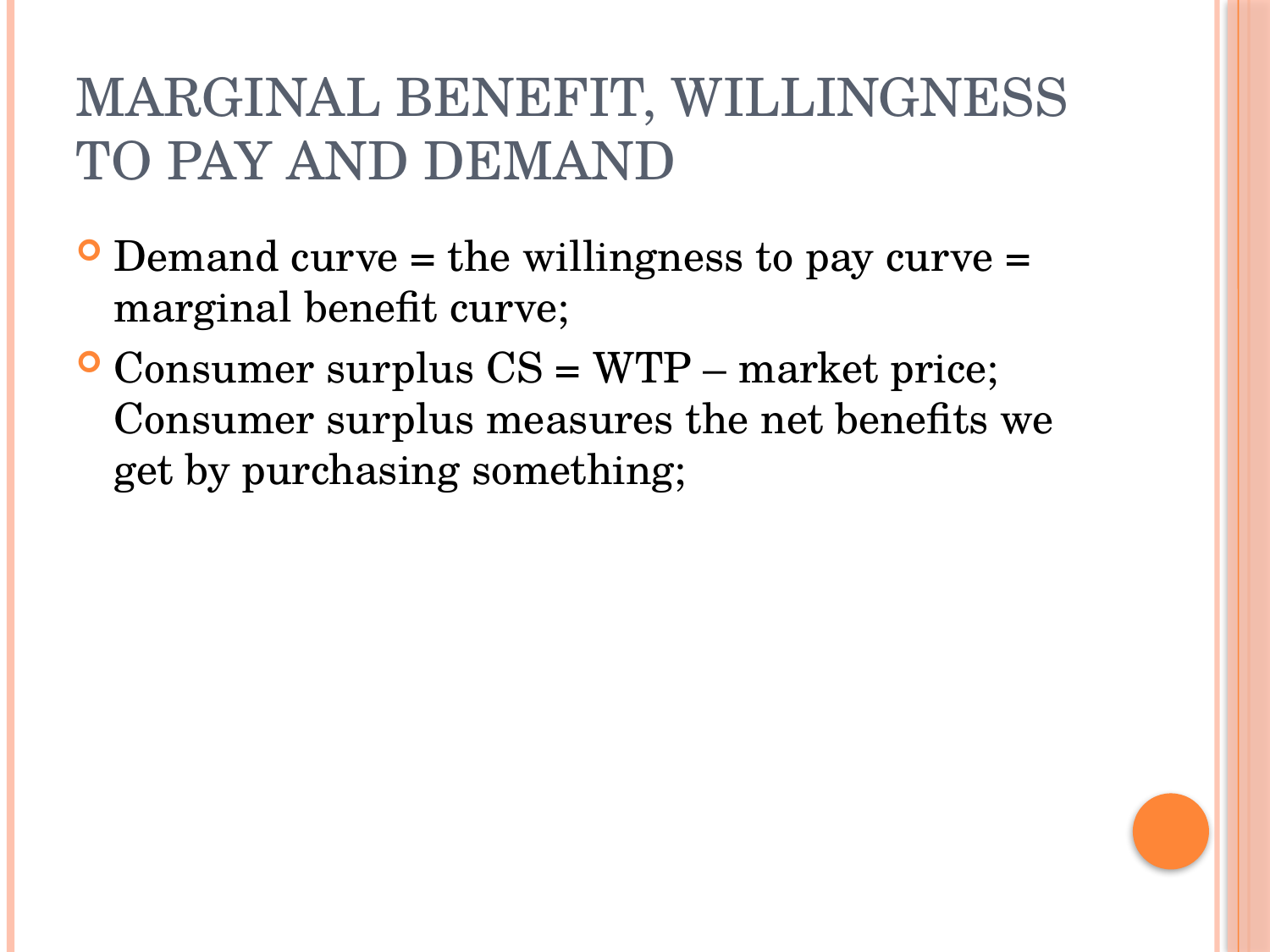

# Marginal benefit, Willingness to pay and Demand
Demand curve = the willingness to pay curve = marginal benefit curve;
Consumer surplus CS = WTP – market price; Consumer surplus measures the net benefits we get by purchasing something;